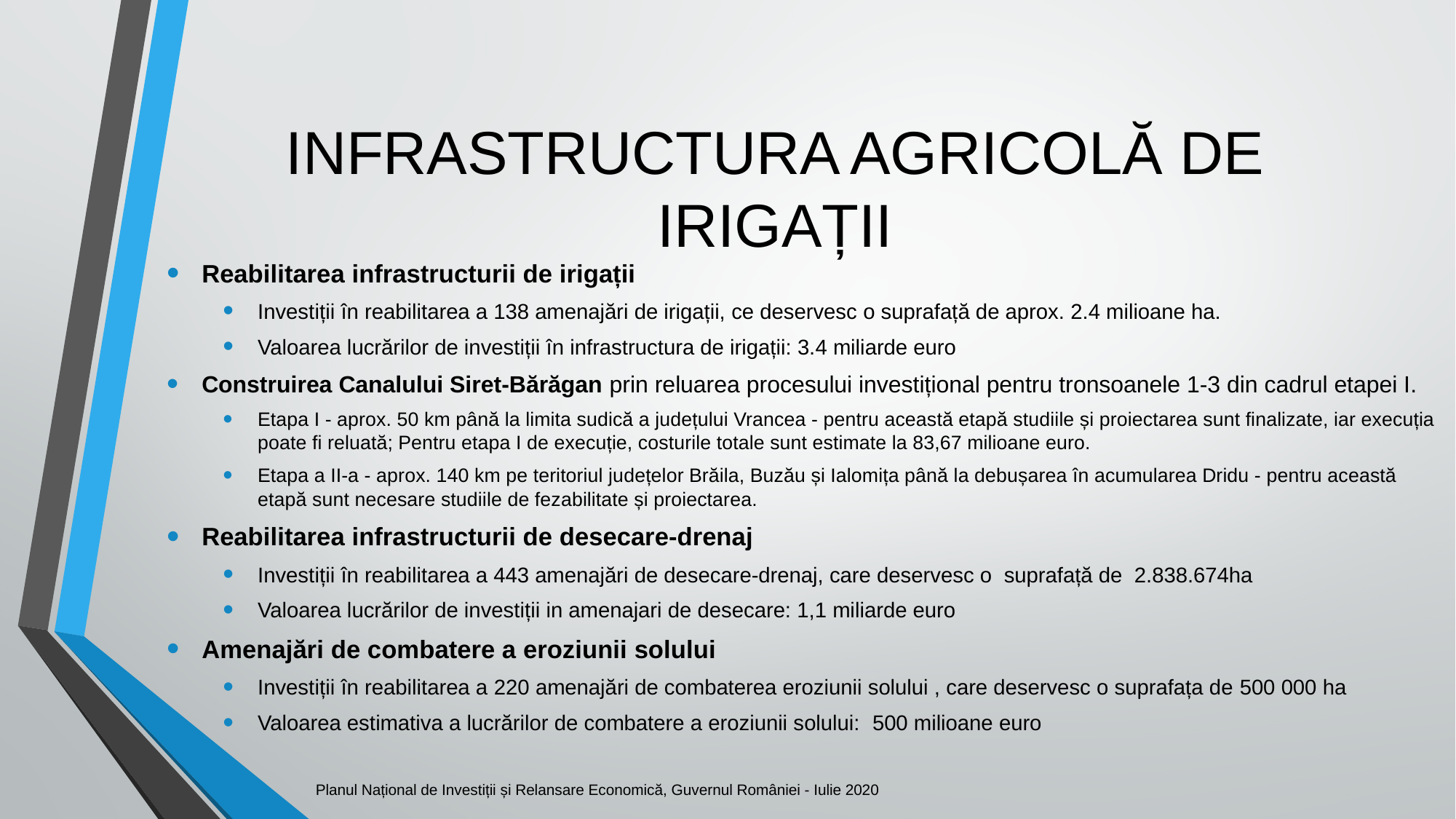

# INFRASTRUCTURA AGRICOLĂ DE IRIGAȚII
Reabilitarea infrastructurii de irigații
Investiții în reabilitarea a 138 amenajări de irigații, ce deservesc o suprafață de aprox. 2.4 milioane ha.
Valoarea lucrărilor de investiții în infrastructura de irigații: 3.4 miliarde euro
Construirea Canalului Siret-Bărăgan prin reluarea procesului investițional pentru tronsoanele 1-3 din cadrul etapei I.
Etapa I - aprox. 50 km până la limita sudică a județului Vrancea - pentru această etapă studiile și proiectarea sunt finalizate, iar execuția poate fi reluată; Pentru etapa I de execuție, costurile totale sunt estimate la 83,67 milioane euro.
Etapa a II-a - aprox. 140 km pe teritoriul județelor Brăila, Buzău și Ialomița până la debușarea în acumularea Dridu - pentru această etapă sunt necesare studiile de fezabilitate și proiectarea.
Reabilitarea infrastructurii de desecare-drenaj
Investiții în reabilitarea a 443 amenajări de desecare-drenaj, care deservesc o  suprafață de  2.838.674ha
Valoarea lucrărilor de investiții in amenajari de desecare: 1,1 miliarde euro
Amenajări de combatere a eroziunii solului
Investiții în reabilitarea a 220 amenajări de combaterea eroziunii solului , care deservesc o suprafața de 500 000 ha
Valoarea estimativa a lucrărilor de combatere a eroziunii solului:  500 milioane euro

.
Planul Național de Investiții și Relansare Economică, Guvernul României - Iulie 2020